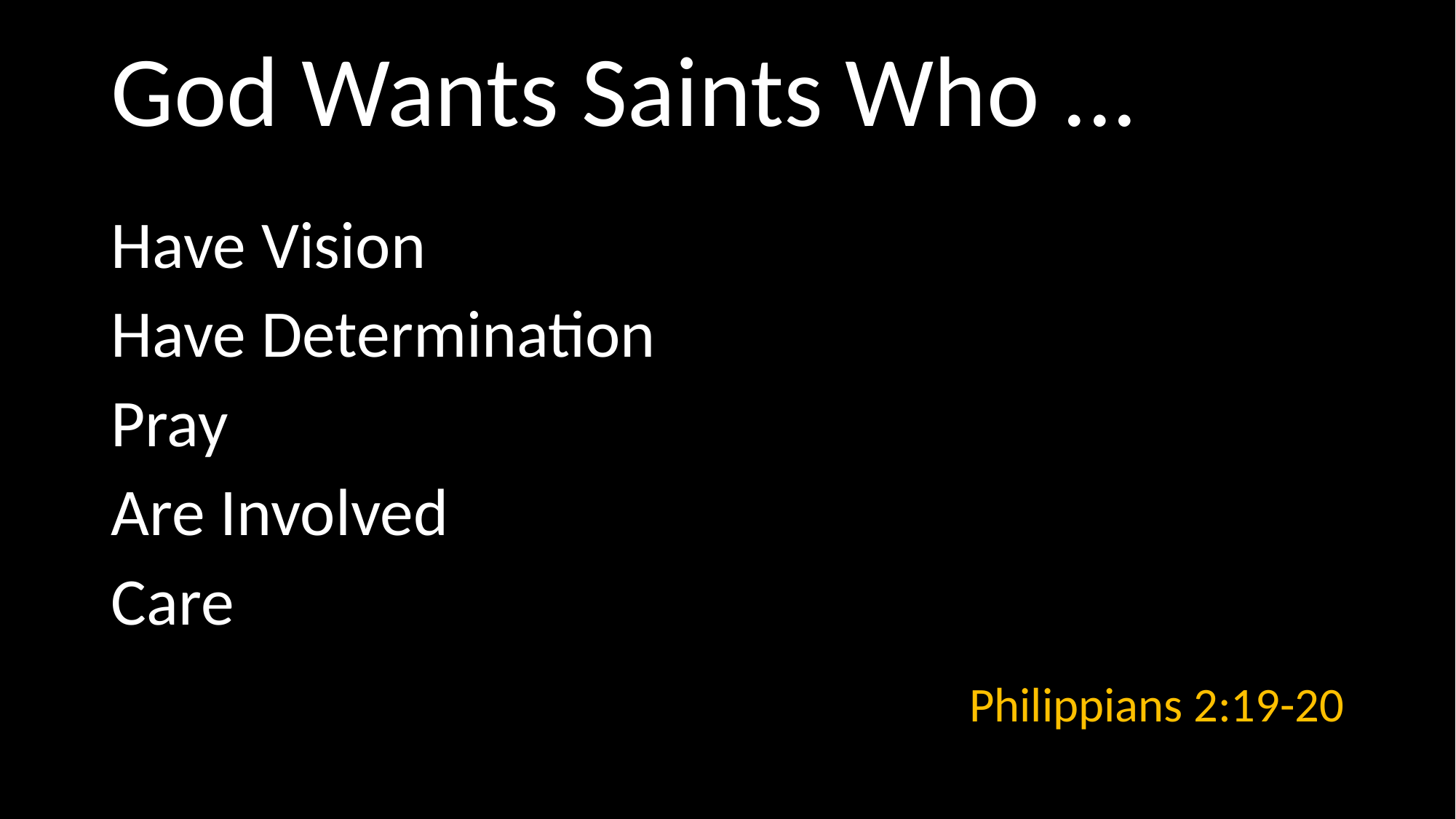

# God Wants Saints Who ...
Have Vision
Have Determination
Pray
Are Involved
Care
Philippians 2:19-20